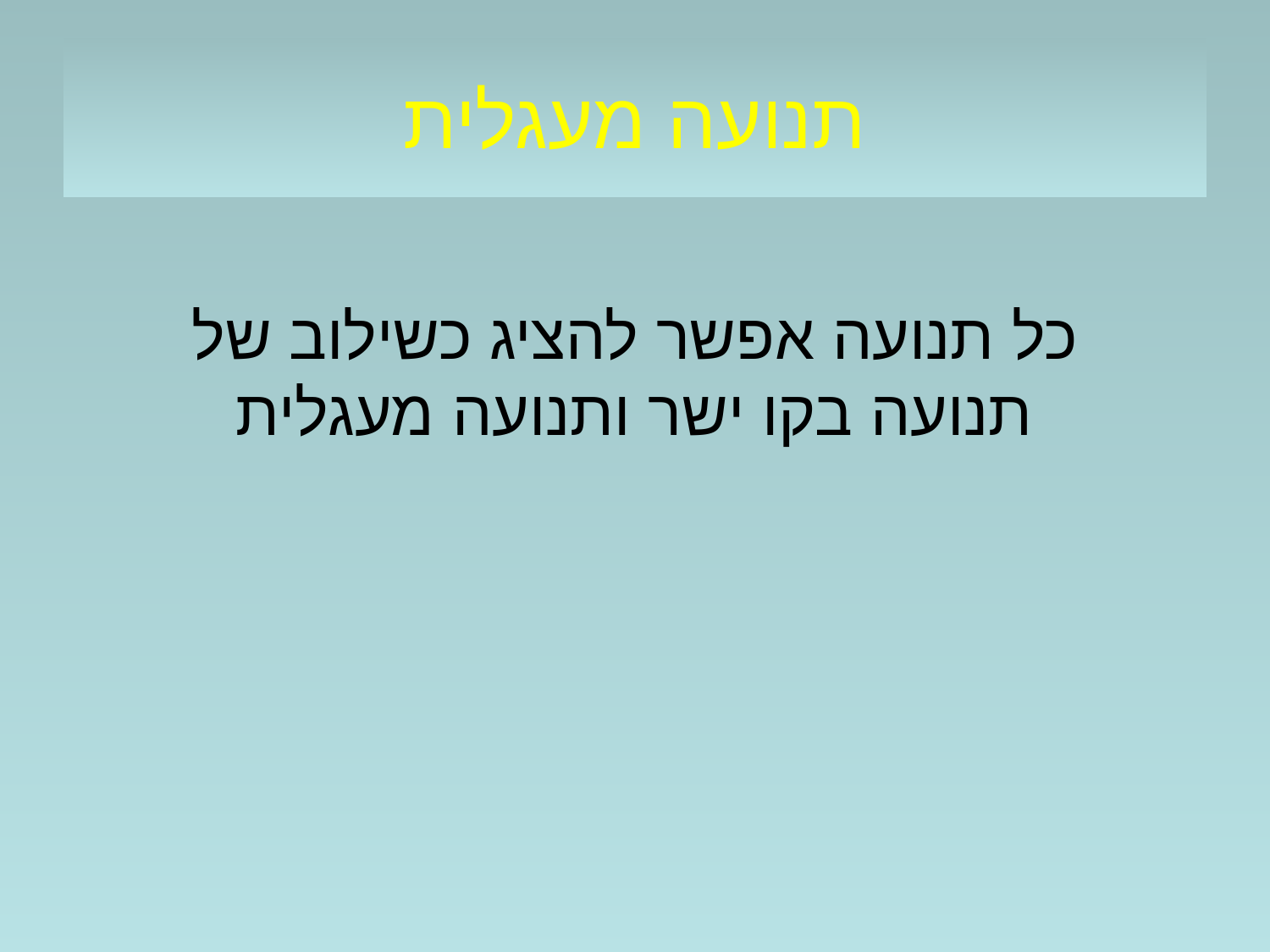

# תנועה מעגלית
כל תנועה אפשר להציג כשילוב של תנועה בקו ישר ותנועה מעגלית